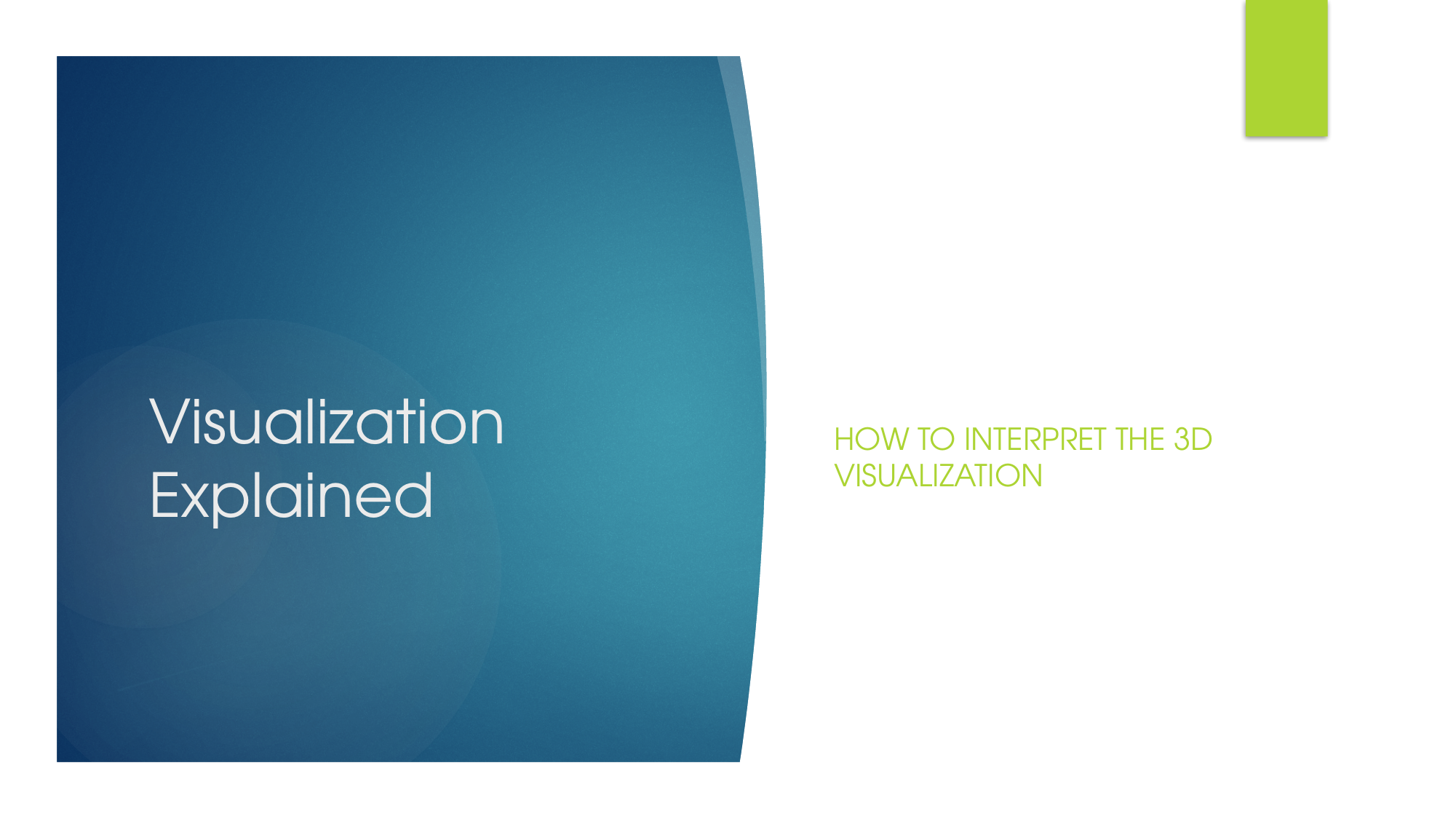

How to interpret the 3D visualization
# Visualization Explained